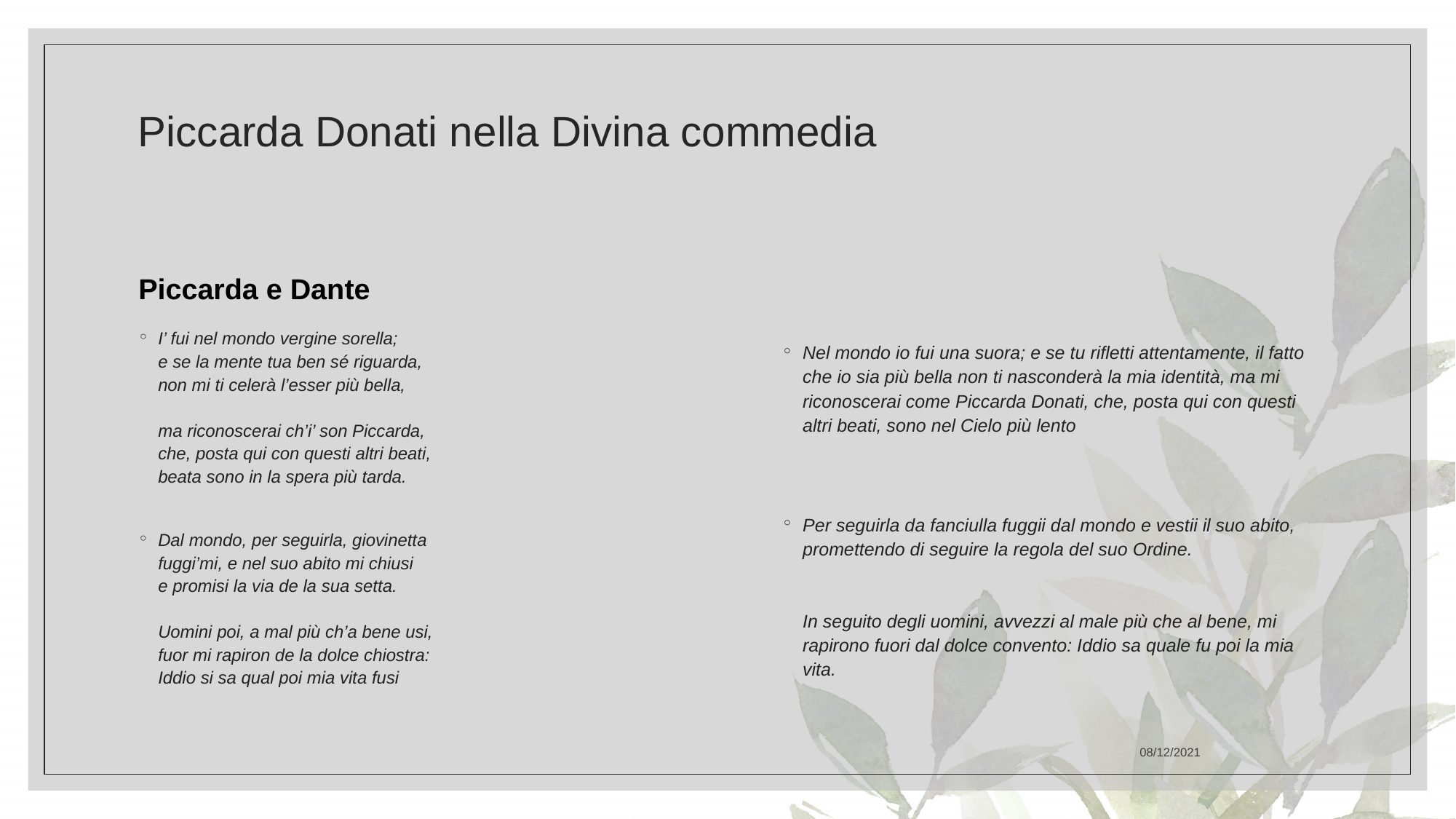

# Piccarda Donati nella Divina commedia
Piccarda e Dante
I’ fui nel mondo vergine sorella; 
e se la mente tua ben sé riguarda, 
non mi ti celerà l’esser più bella,                                   
ma riconoscerai ch’i’ son Piccarda, 
che, posta qui con questi altri beati, 
beata sono in la spera più tarda.

Dal mondo, per seguirla, giovinetta 
fuggi’mi, e nel suo abito mi chiusi 
e promisi la via de la sua setta.                                   
Uomini poi, a mal più ch’a bene usi, 
fuor mi rapiron de la dolce chiostra: 
Iddio si sa qual poi mia vita fusi
Nel mondo io fui una suora; e se tu rifletti attentamente, il fatto che io sia più bella non ti nasconderà la mia identità, ma mi riconoscerai come Piccarda Donati, che, posta qui con questi altri beati, sono nel Cielo più lento

Per seguirla da fanciulla fuggii dal mondo e vestii il suo abito, promettendo di seguire la regola del suo Ordine.
In seguito degli uomini, avvezzi al male più che al bene, mi rapirono fuori dal dolce convento: Iddio sa quale fu poi la mia vita.

08/12/2021